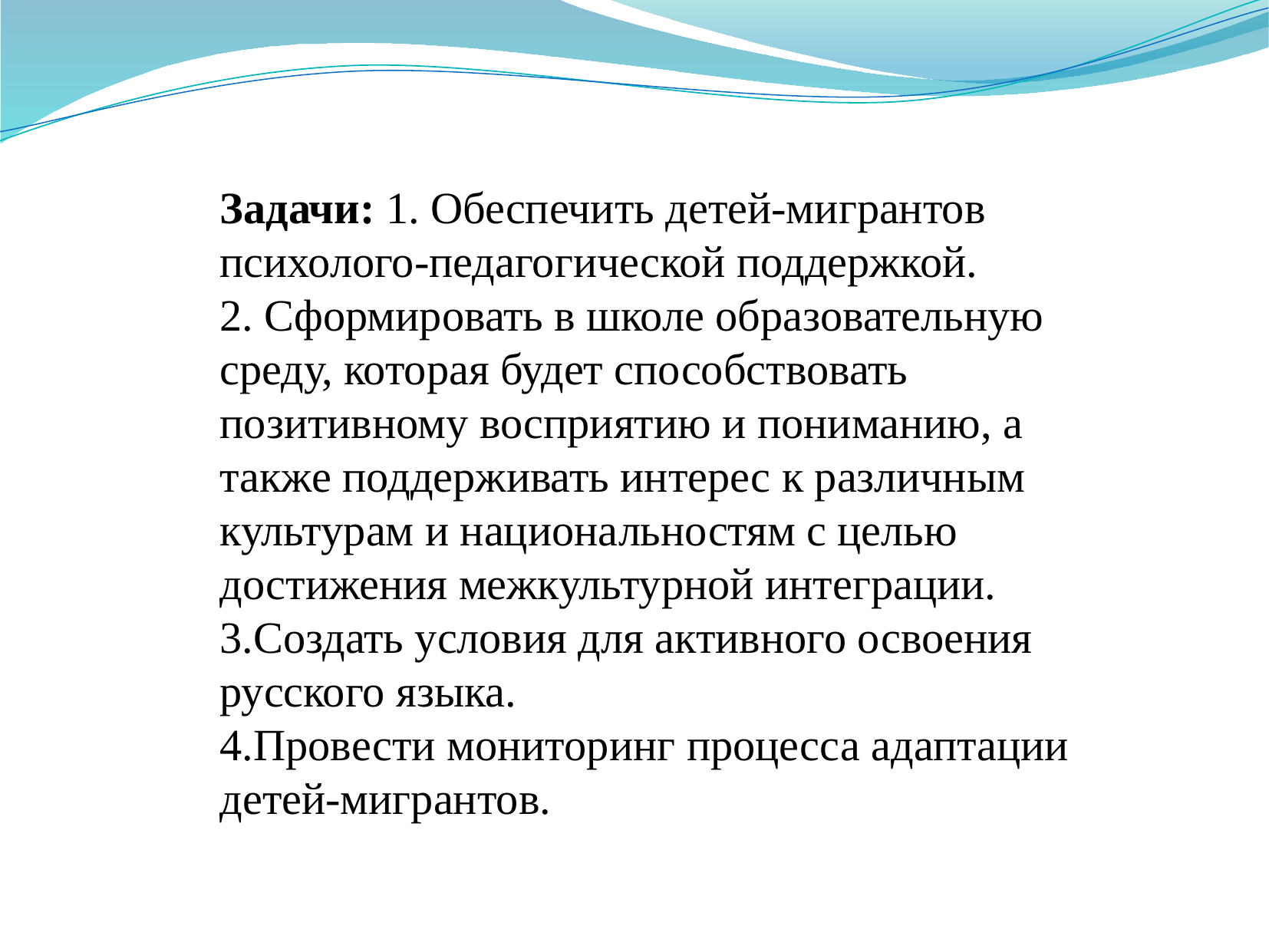

Задачи: 1. Обеспечить детей-мигрантов психолого-педагогической поддержкой.
2. Сформировать в школе образовательную среду, которая будет способствовать позитивному восприятию и пониманию, а также поддерживать интерес к различным культурам и национальностям с целью достижения межкультурной интеграции.
3.Создать условия для активного освоения русского языка.
4.Провести мониторинг процесса адаптации детей-мигрантов.